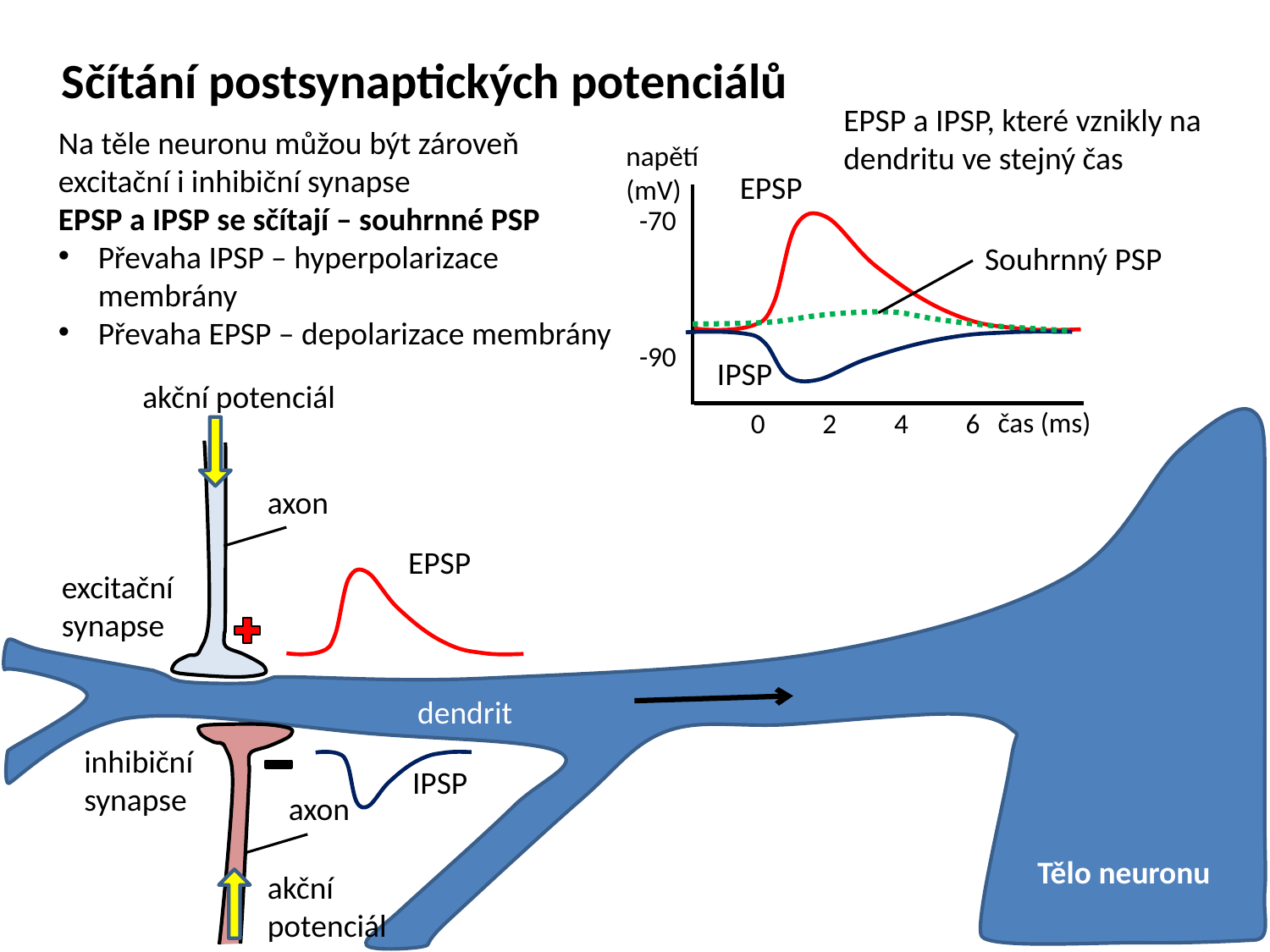

Sčítání postsynaptických potenciálů
EPSP a IPSP, které vznikly na dendritu ve stejný čas
Na těle neuronu můžou být zároveň excitační i inhibiční synapse
EPSP a IPSP se sčítají – souhrnné PSP
Převaha IPSP – hyperpolarizace membrány
Převaha EPSP – depolarizace membrány
napětí (mV)
-70

-90
0
2
4
6
čas (ms)
EPSP
Souhrnný PSP

IPSP
akční potenciál

axon
EPSP
excitační synapse

dendrit

inhibiční synapse

IPSP
axon
Tělo neuronu
akční
potenciál